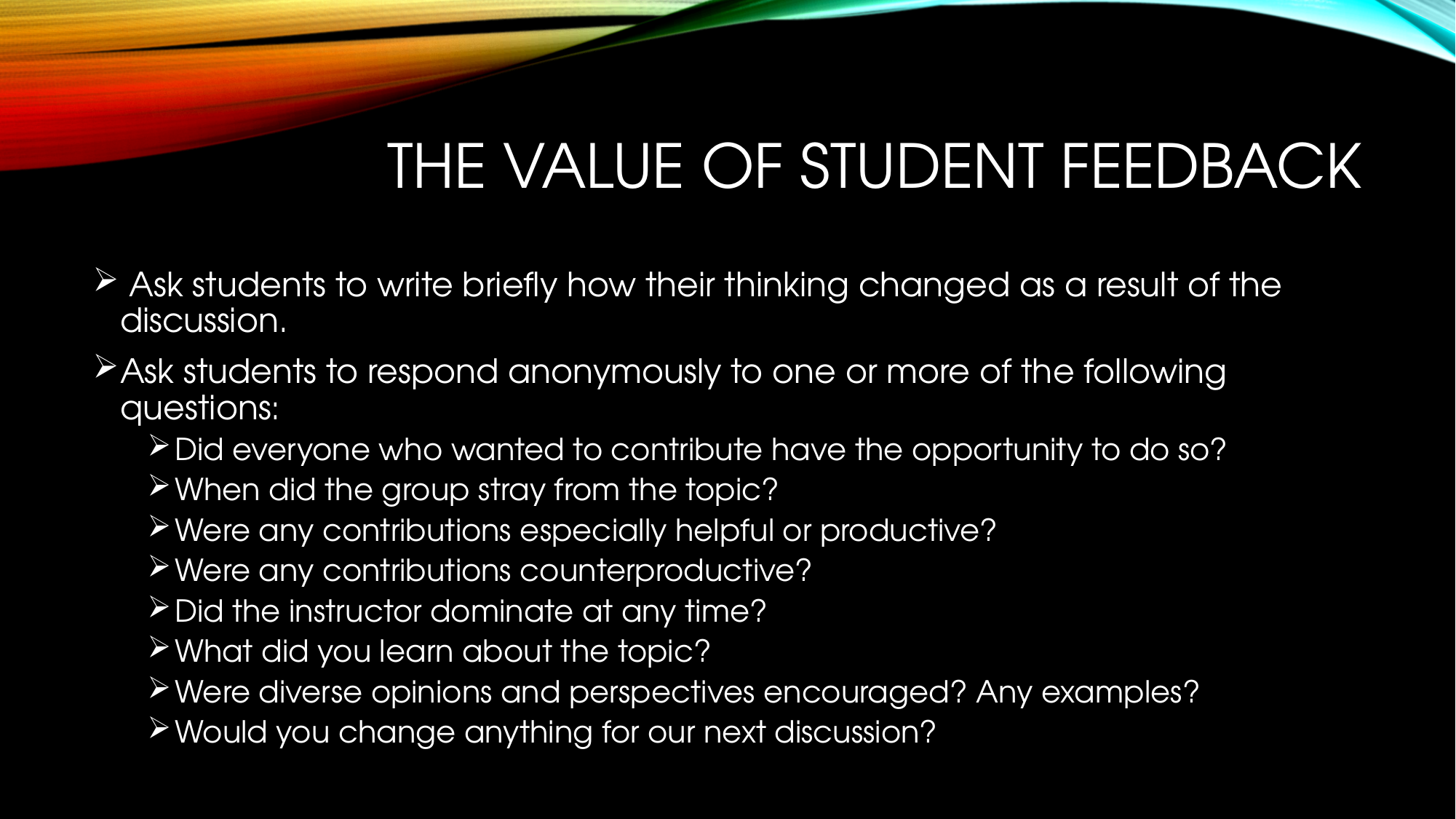

# The value of student feedback
 Ask students to write briefly how their thinking changed as a result of the discussion.
Ask students to respond anonymously to one or more of the following questions:
Did everyone who wanted to contribute have the opportunity to do so?
When did the group stray from the topic?
Were any contributions especially helpful or productive?
Were any contributions counterproductive?
Did the instructor dominate at any time?
What did you learn about the topic?
Were diverse opinions and perspectives encouraged? Any examples?
Would you change anything for our next discussion?